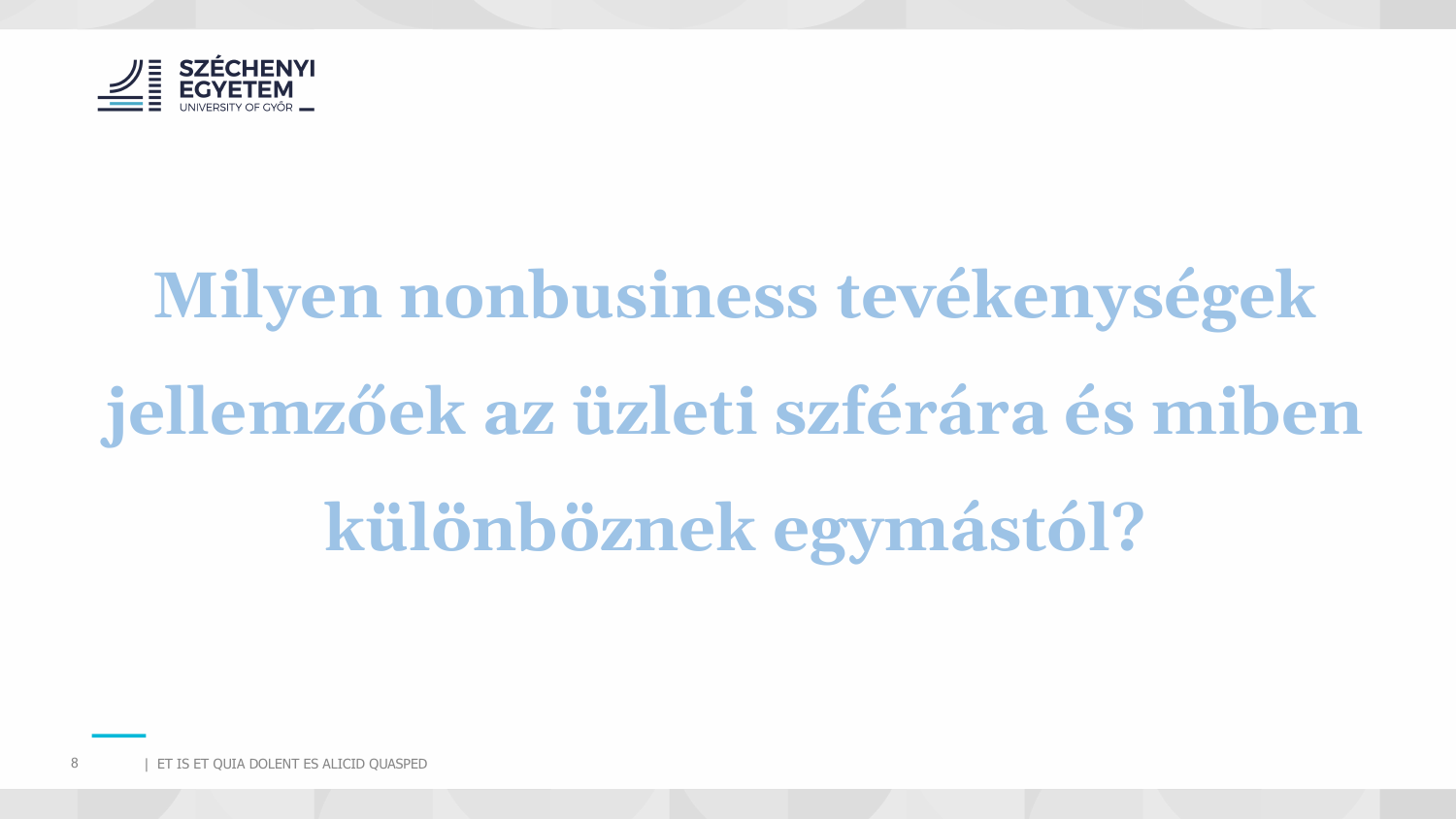

Milyen nonbusiness tevékenységek jellemzőek az üzleti szférára és miben különböznek egymástól?